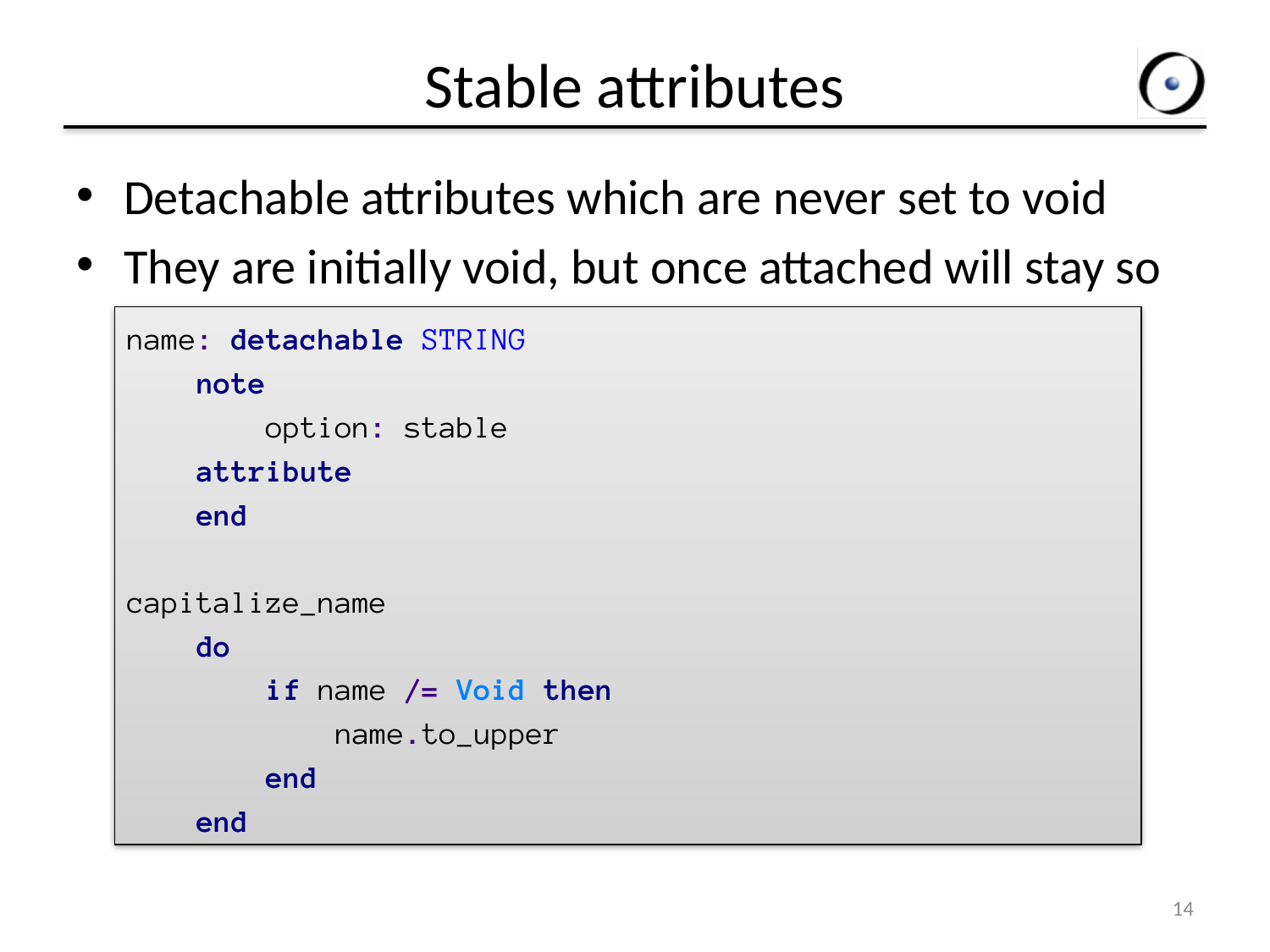

# Stable attributes
Detachable attributes which are never set to void
They are initially void, but once attached will stay so
name: detachable STRING
    note
        option: stable
    attribute
    end

capitalize_name
    do
        if name /= Void then
            name.to_upper
        end
    end
14